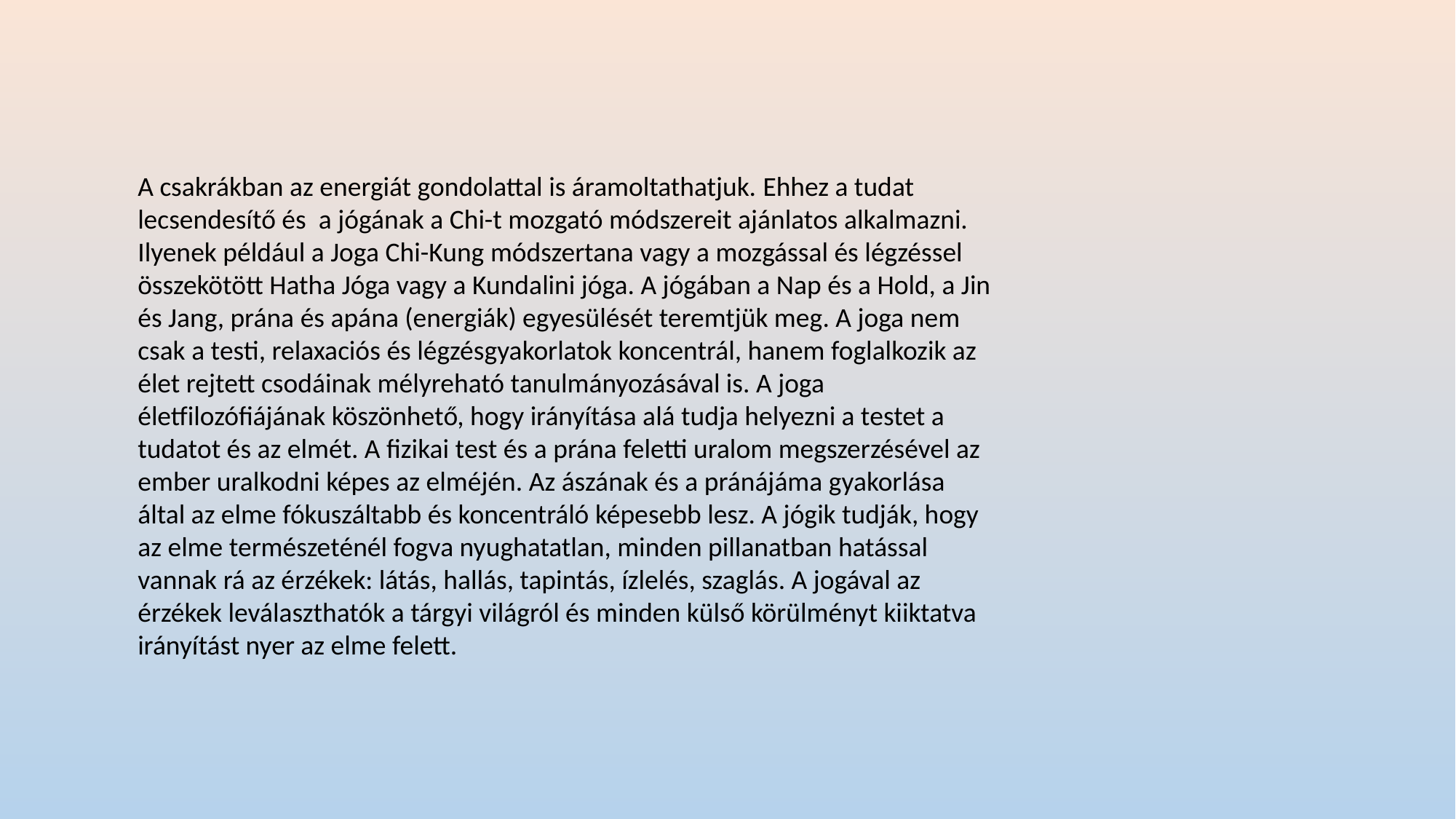

A csakrákban az energiát gondolattal is áramoltathatjuk. Ehhez a tudat lecsendesítő és  a jógának a Chi-t mozgató módszereit ajánlatos alkalmazni. Ilyenek például a Joga Chi-Kung módszertana vagy a mozgással és légzéssel összekötött Hatha Jóga vagy a Kundalini jóga. A jógában a Nap és a Hold, a Jin és Jang, prána és apána (energiák) egyesülését teremtjük meg. A joga nem csak a testi, relaxaciós és légzésgyakorlatok koncentrál, hanem foglalkozik az élet rejtett csodáinak mélyreható tanulmányozásával is. A joga életfilozófiájának köszönhető, hogy irányítása alá tudja helyezni a testet a tudatot és az elmét. A fizikai test és a prána feletti uralom megszerzésével az ember uralkodni képes az elméjén. Az ászának és a pránájáma gyakorlása által az elme fókuszáltabb és koncentráló képesebb lesz. A jógik tudják, hogy az elme természeténél fogva nyughatatlan, minden pillanatban hatással vannak rá az érzékek: látás, hallás, tapintás, ízlelés, szaglás. A jogával az érzékek leválaszthatók a tárgyi világról és minden külső körülményt kiiktatva irányítást nyer az elme felett.